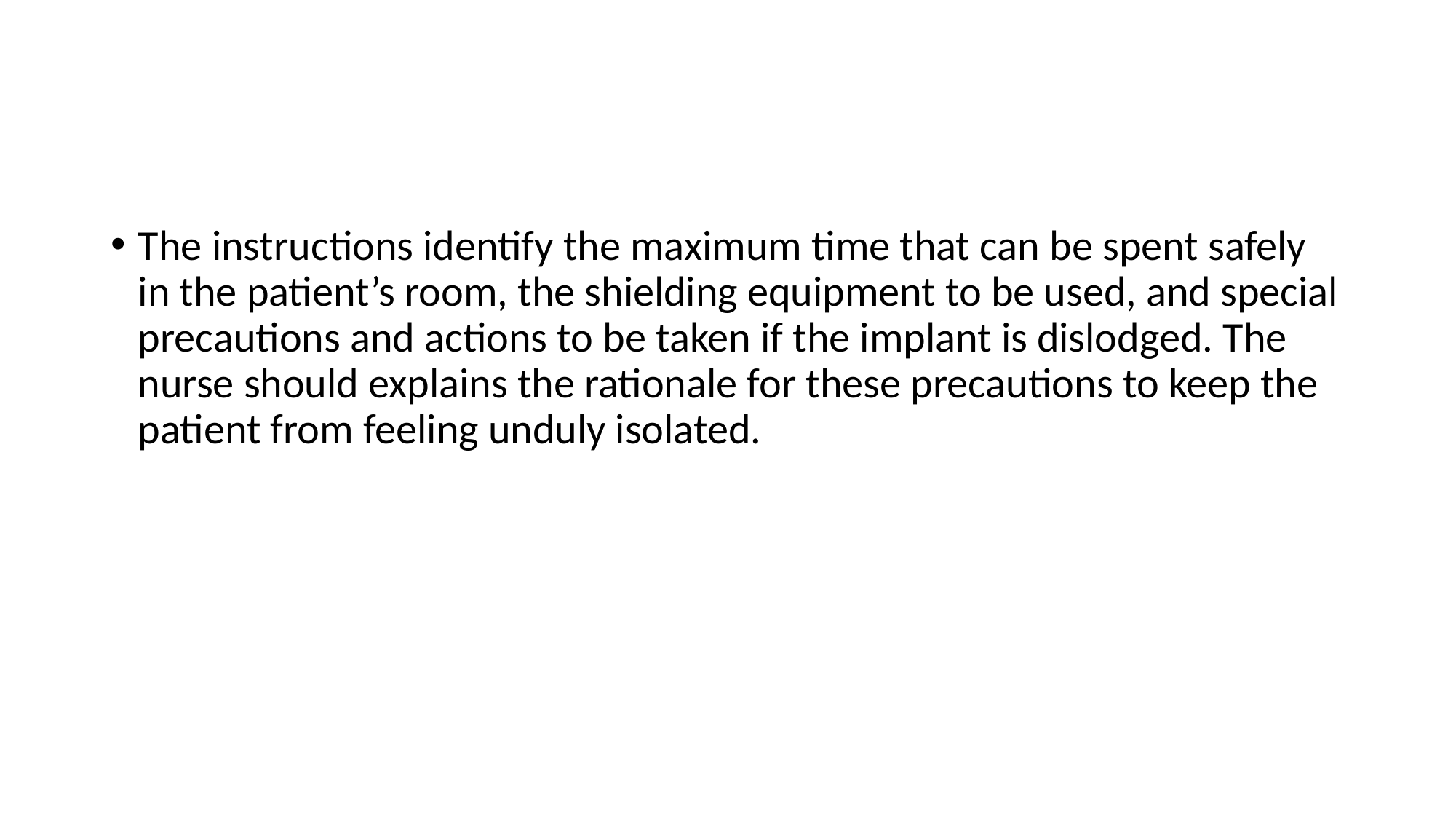

#
The instructions identify the maximum time that can be spent safely in the patient’s room, the shielding equipment to be used, and special precautions and actions to be taken if the implant is dislodged. The nurse should explains the rationale for these precautions to keep the patient from feeling unduly isolated.